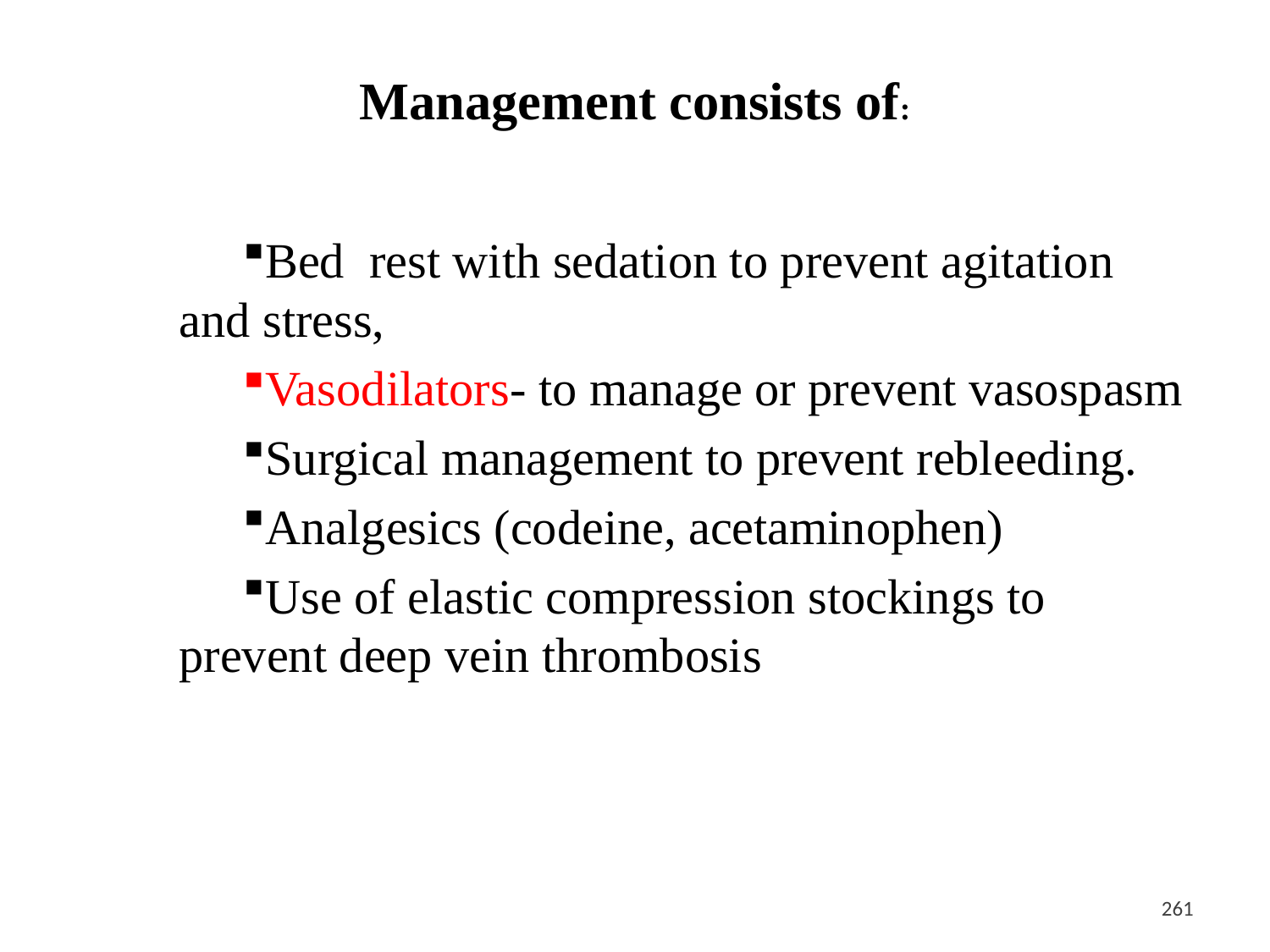

# Management consists of:
Bed  rest with sedation to prevent agitation and stress,
Vasodilators- to manage or prevent vasospasm
Surgical management to prevent rebleeding.
Analgesics (codeine, acetaminophen)
Use of elastic compression stockings to prevent deep vein thrombosis

261